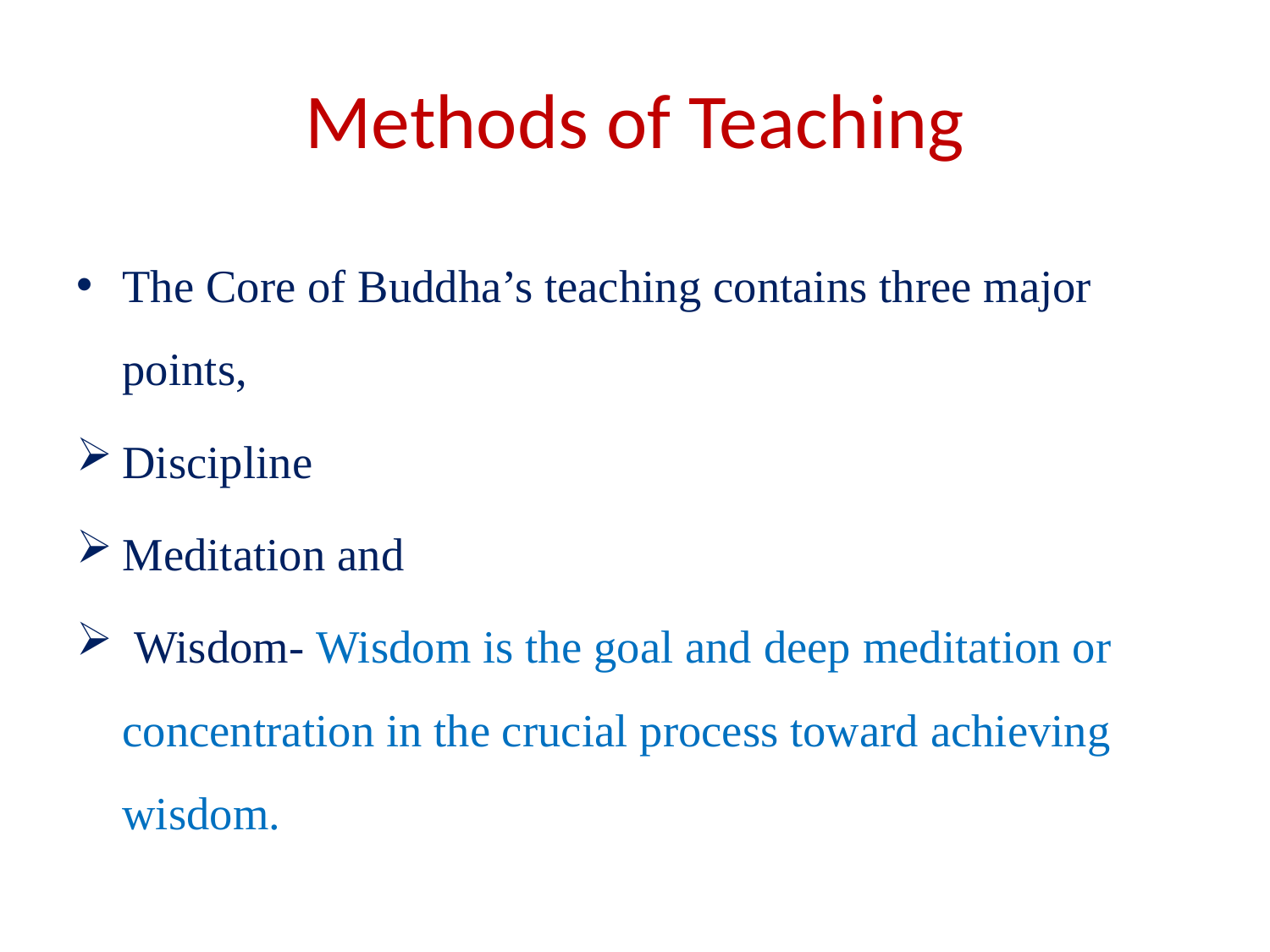

# Methods of Teaching
The Core of Buddha’s teaching contains three major points,
Discipline
Meditation and
 Wisdom- Wisdom is the goal and deep meditation or concentration in the crucial process toward achieving wisdom.